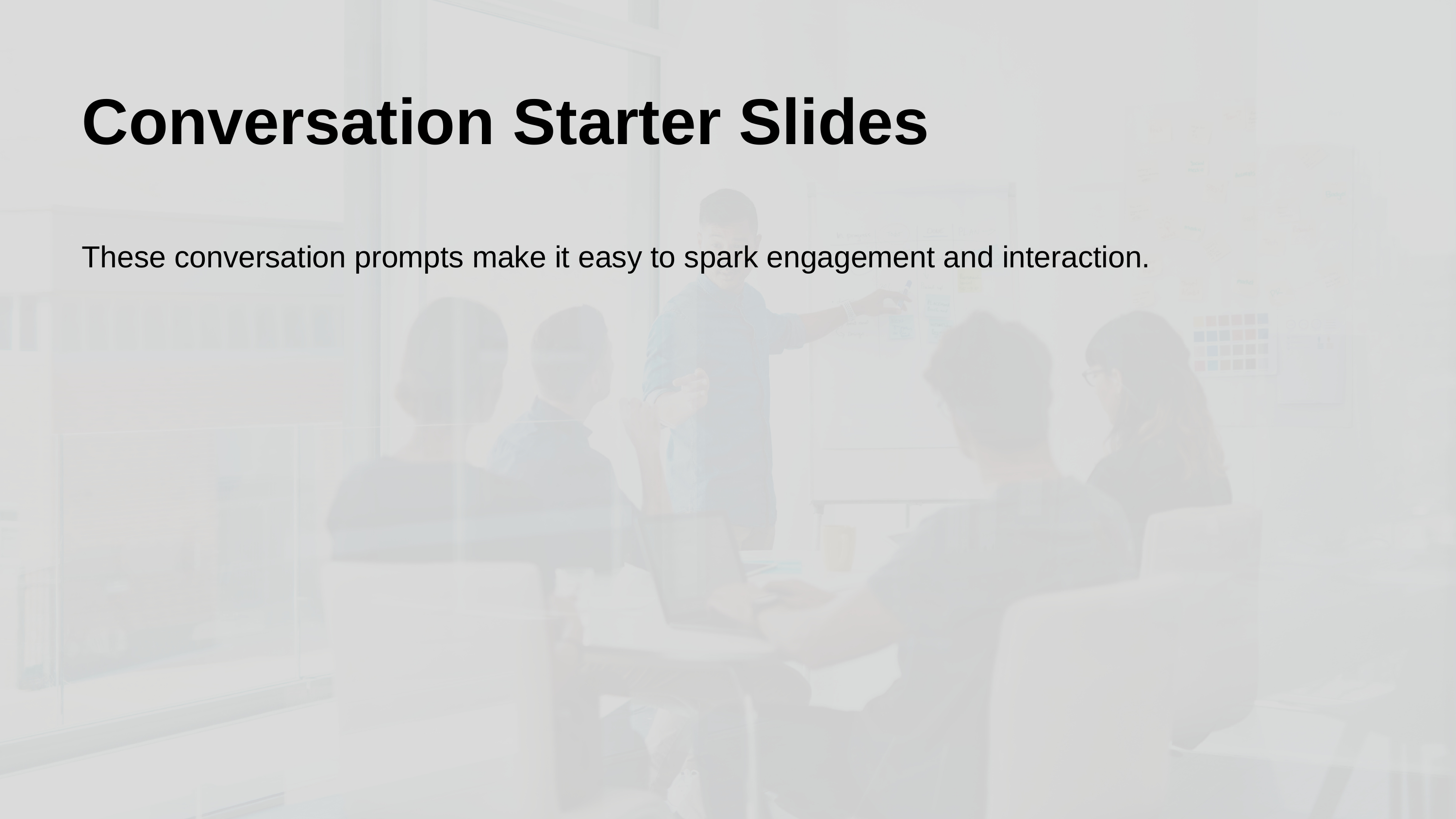

Conversation Starter Slides

These conversation prompts make it easy to spark engagement and interaction.